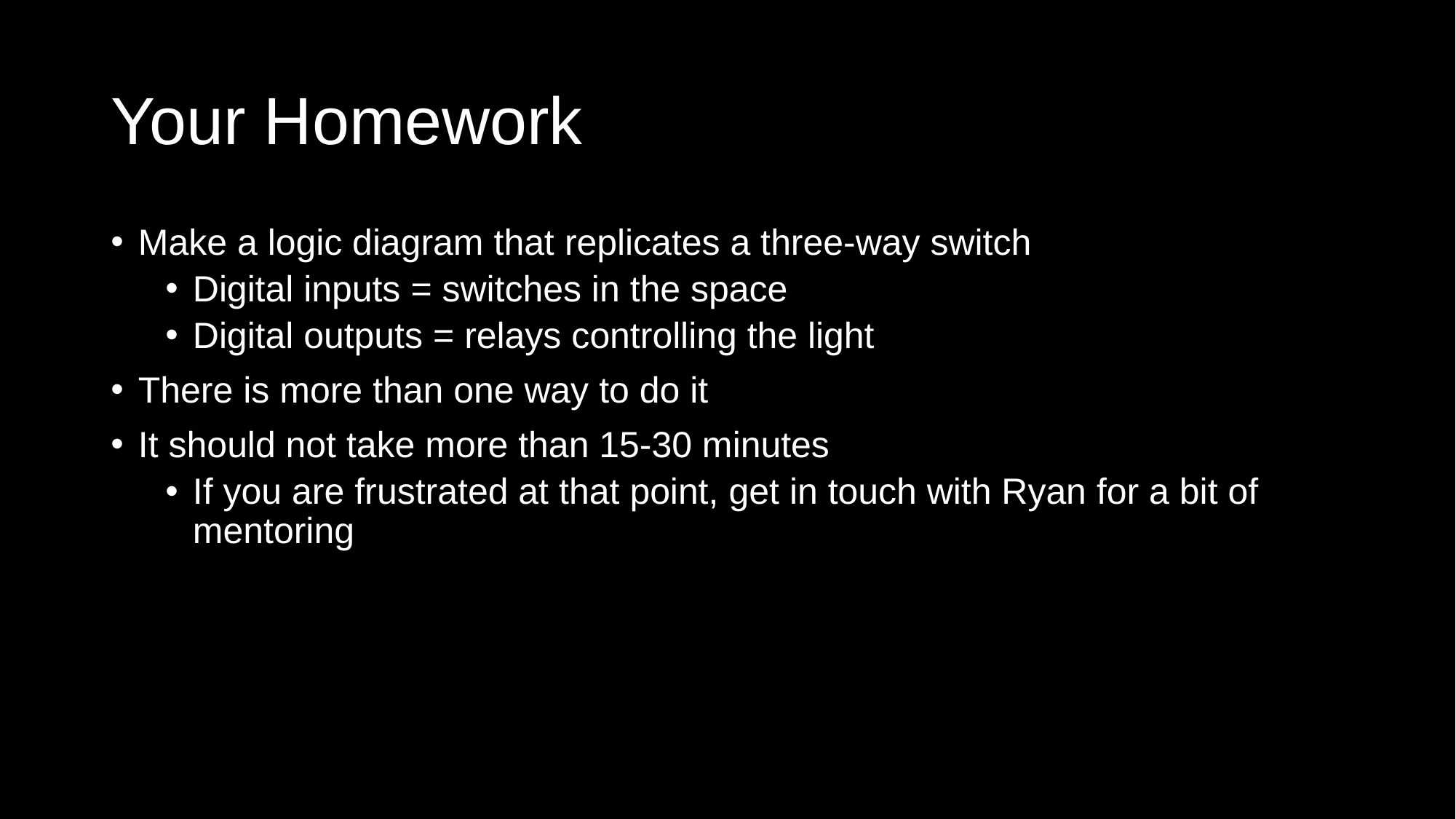

# Your Homework
Make a logic diagram that replicates a three-way switch
Digital inputs = switches in the space
Digital outputs = relays controlling the light
There is more than one way to do it
It should not take more than 15-30 minutes
If you are frustrated at that point, get in touch with Ryan for a bit of mentoring